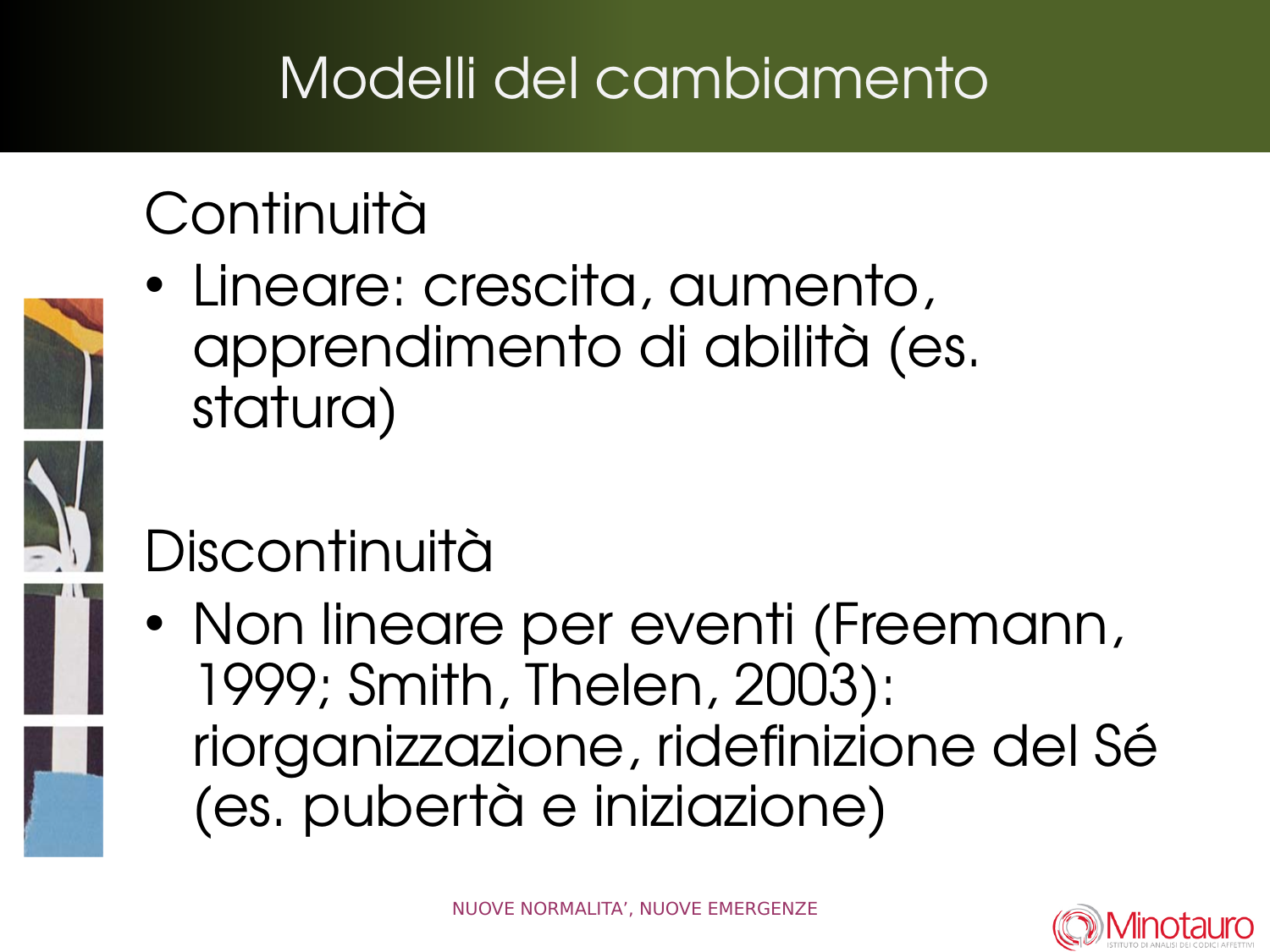

# Modelli del cambiamento
Continuità
Lineare: crescita, aumento, apprendimento di abilità (es. statura)

Discontinuità
Non lineare per eventi (Freemann, 1999; Smith, Thelen, 2003): riorganizzazione, ridefinizione del Sé (es. pubertà e iniziazione)
NUOVE NORMALITA’, NUOVE EMERGENZE